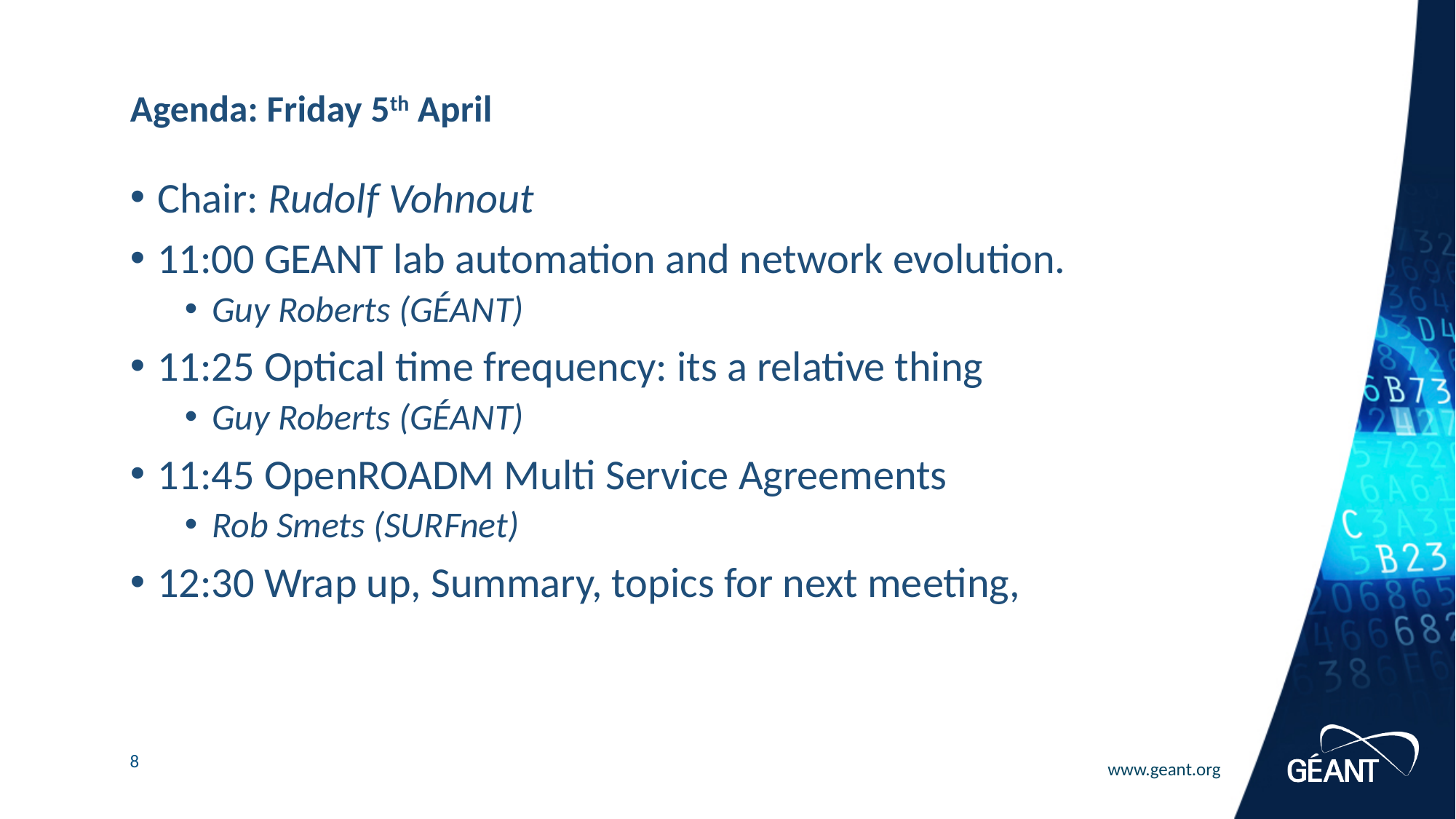

# Agenda: Friday 5th April
Chair: Rudolf Vohnout
11:00 GEANT lab automation and network evolution.
Guy Roberts (GÉANT)
11:25 Optical time frequency: its a relative thing
Guy Roberts (GÉANT)
11:45 OpenROADM Multi Service Agreements
Rob Smets (SURFnet)
12:30 Wrap up, Summary, topics for next meeting,